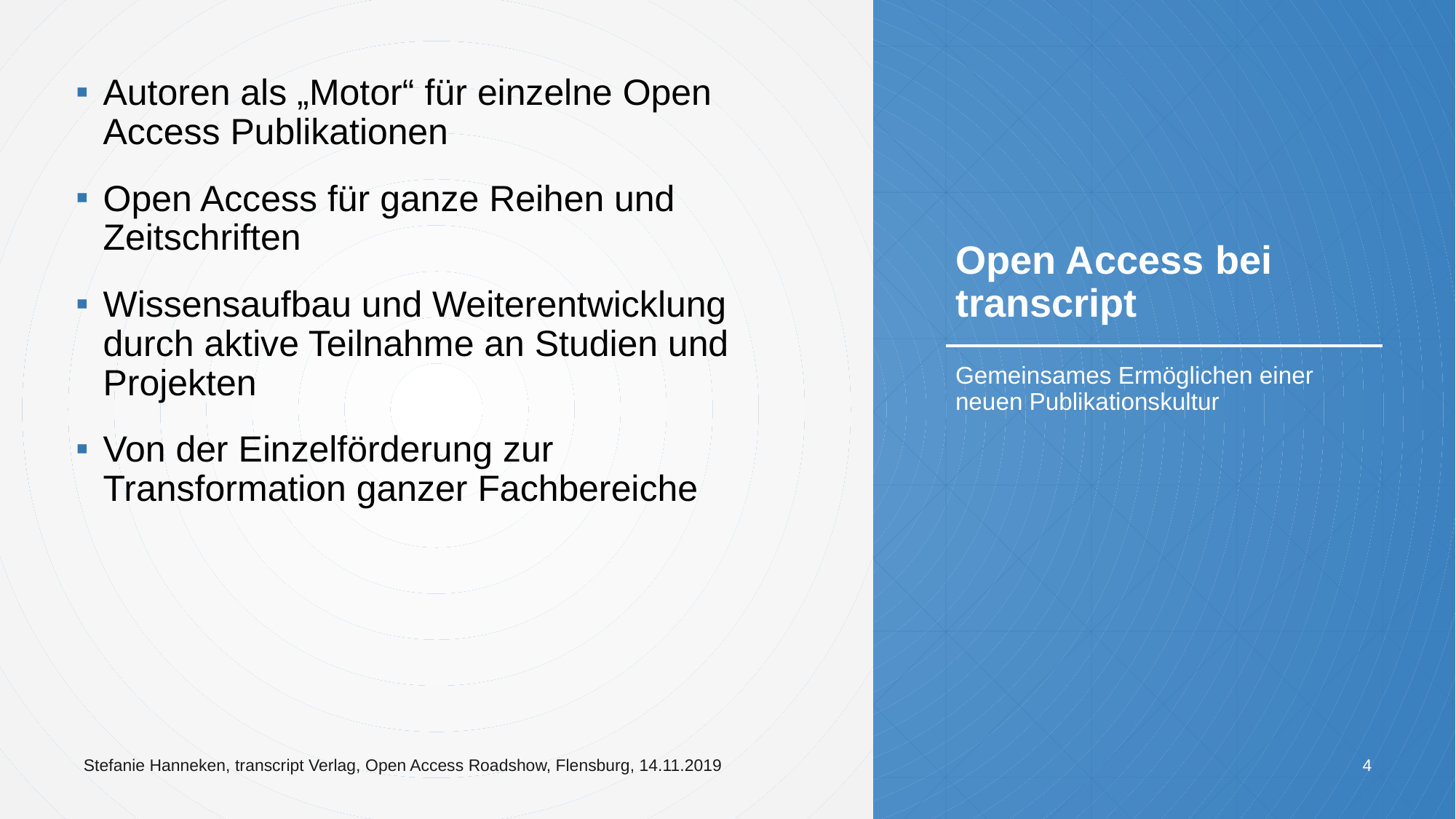

Autoren als „Motor“ für einzelne Open Access Publikationen
Open Access für ganze Reihen und Zeitschriften
Wissensaufbau und Weiterentwicklung durch aktive Teilnahme an Studien und Projekten
Von der Einzelförderung zur Transformation ganzer Fachbereiche

# Open Access bei transcript
Gemeinsames Ermöglichen einer neuen Publikationskultur

Stefanie Hanneken, transcript Verlag, Open Access Roadshow, Flensburg, 14.11.2019
4